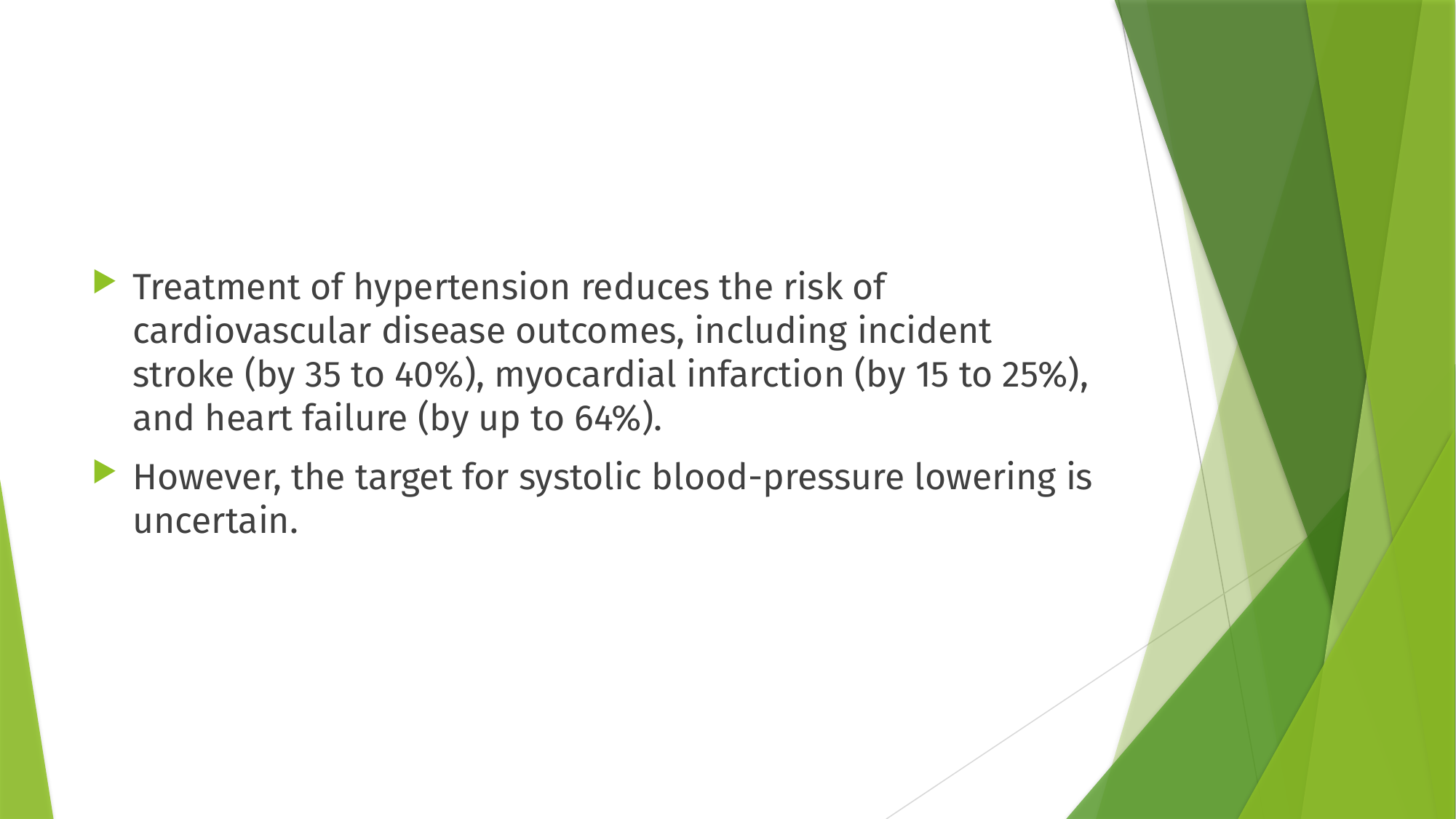

#
Treatment of hypertension reduces the risk of cardiovascular disease outcomes, including incident stroke (by 35 to 40%), myocardial infarction (by 15 to 25%), and heart failure (by up to 64%).
However, the target for systolic blood-pressure lowering is uncertain.